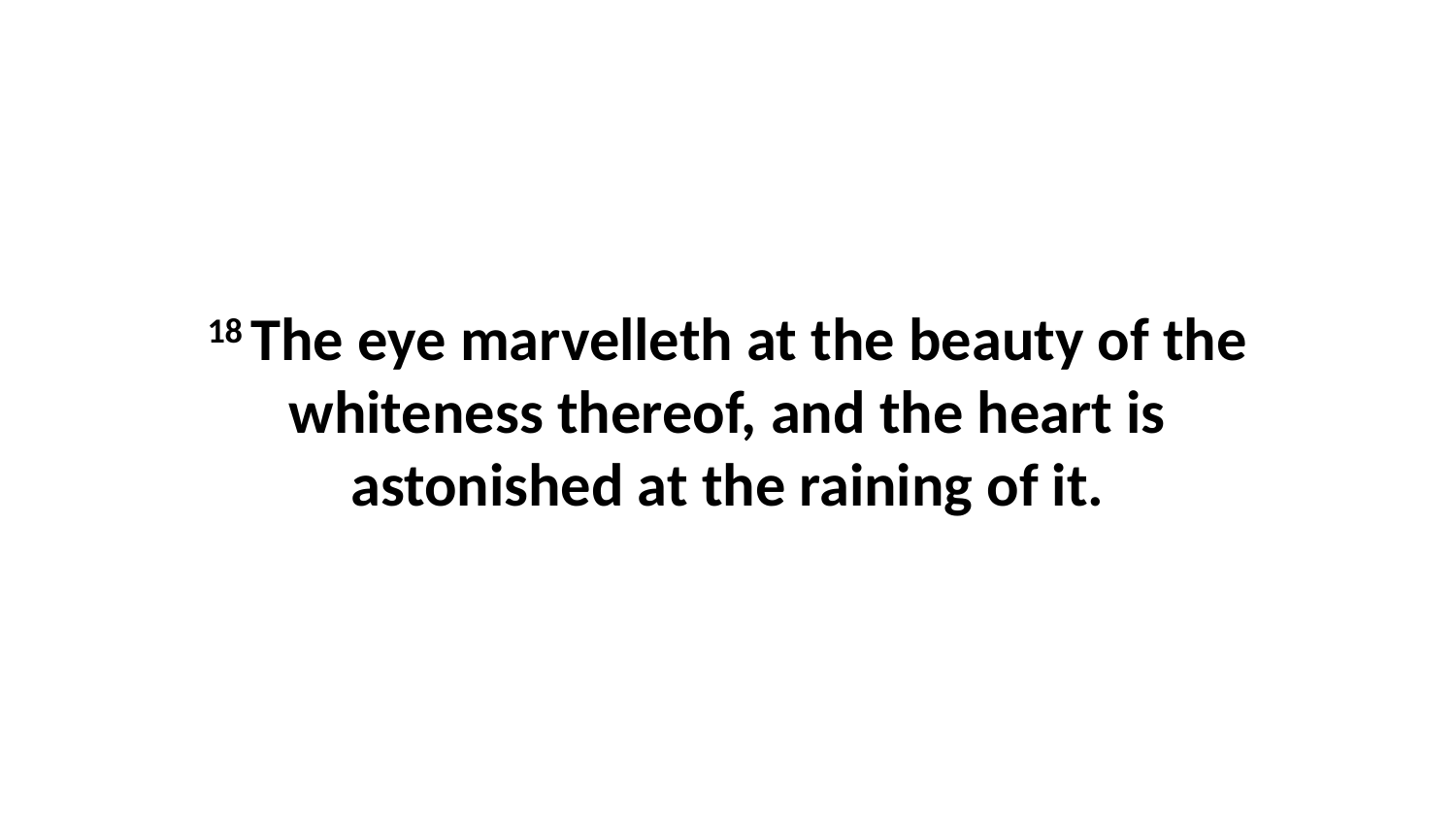

18 The eye marvelleth at the beauty of the whiteness thereof, and the heart is astonished at the raining of it.